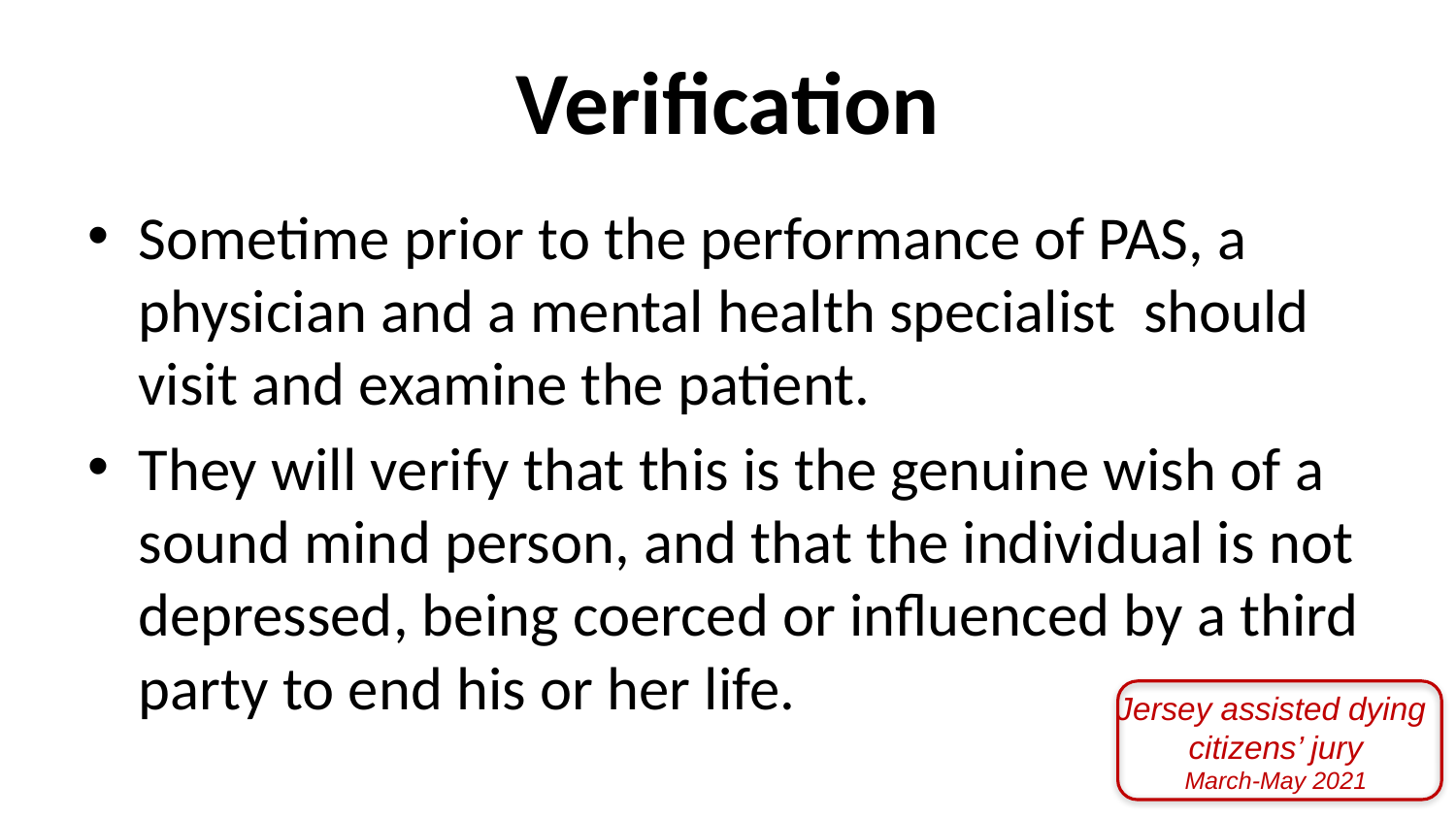

Verification
Sometime prior to the performance of PAS, a physician and a mental health specialist  should visit and examine the patient.
They will verify that this is the genuine wish of a sound mind person, and that the individual is not depressed, being coerced or influenced by a third party to end his or her life.
Jersey assisted dying
citizens’ jury
March-May 2021